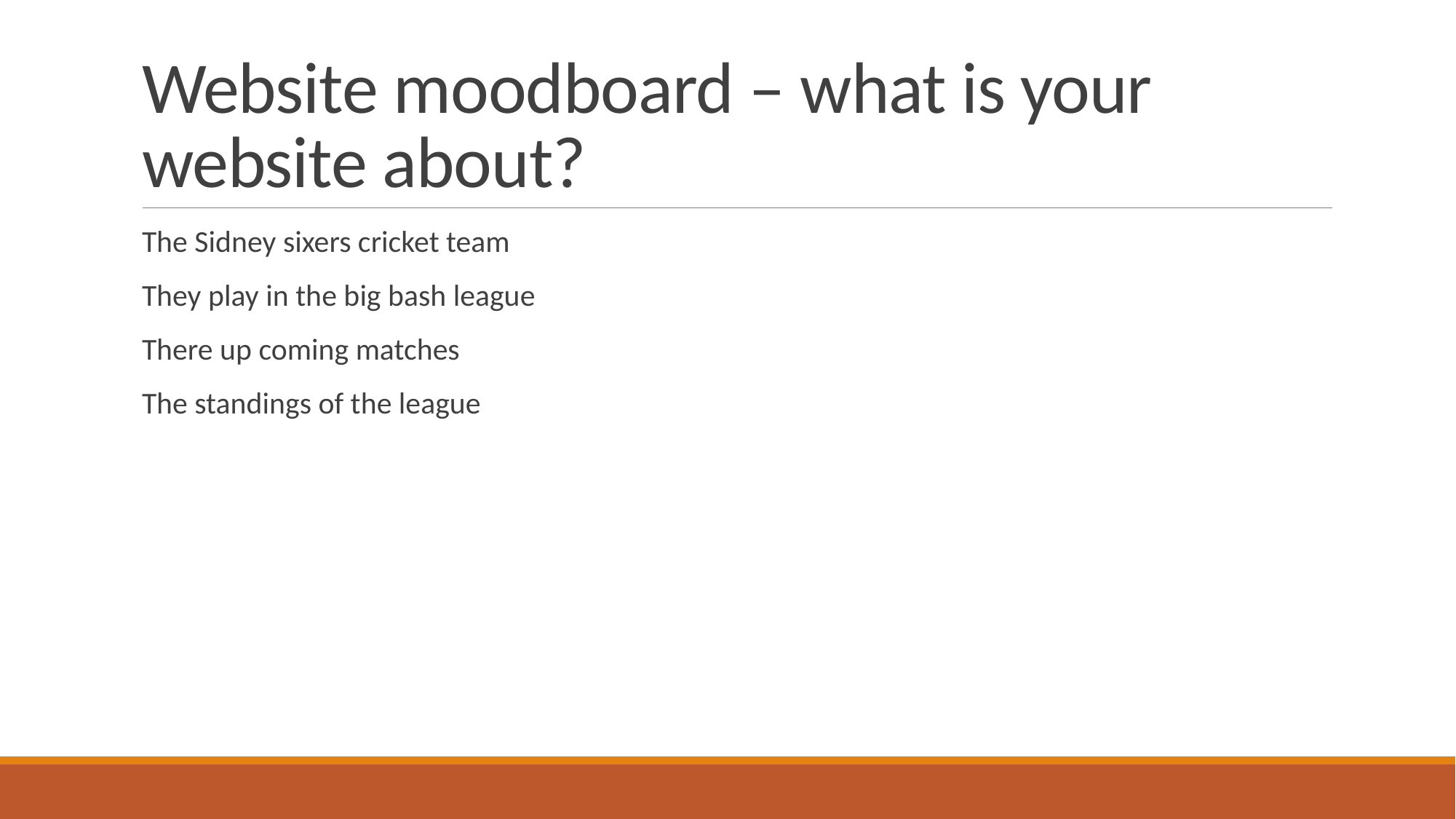

# Website moodboard – what is your website about?
The Sidney sixers cricket team
They play in the big bash league
There up coming matches
The standings of the league